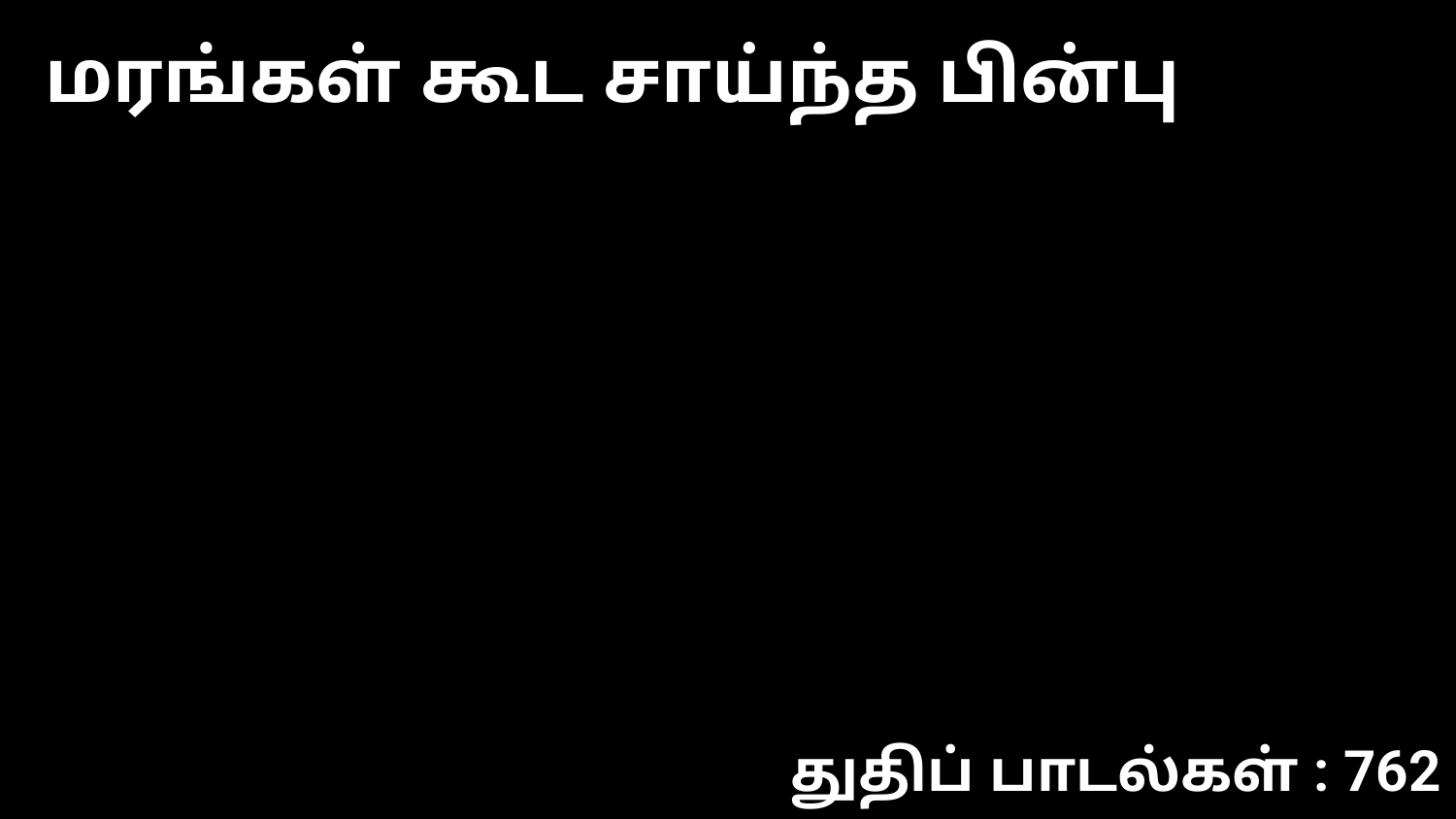

மரங்கள் கூட சாய்ந்த பின்பு
துதிப் பாடல்கள் : 762